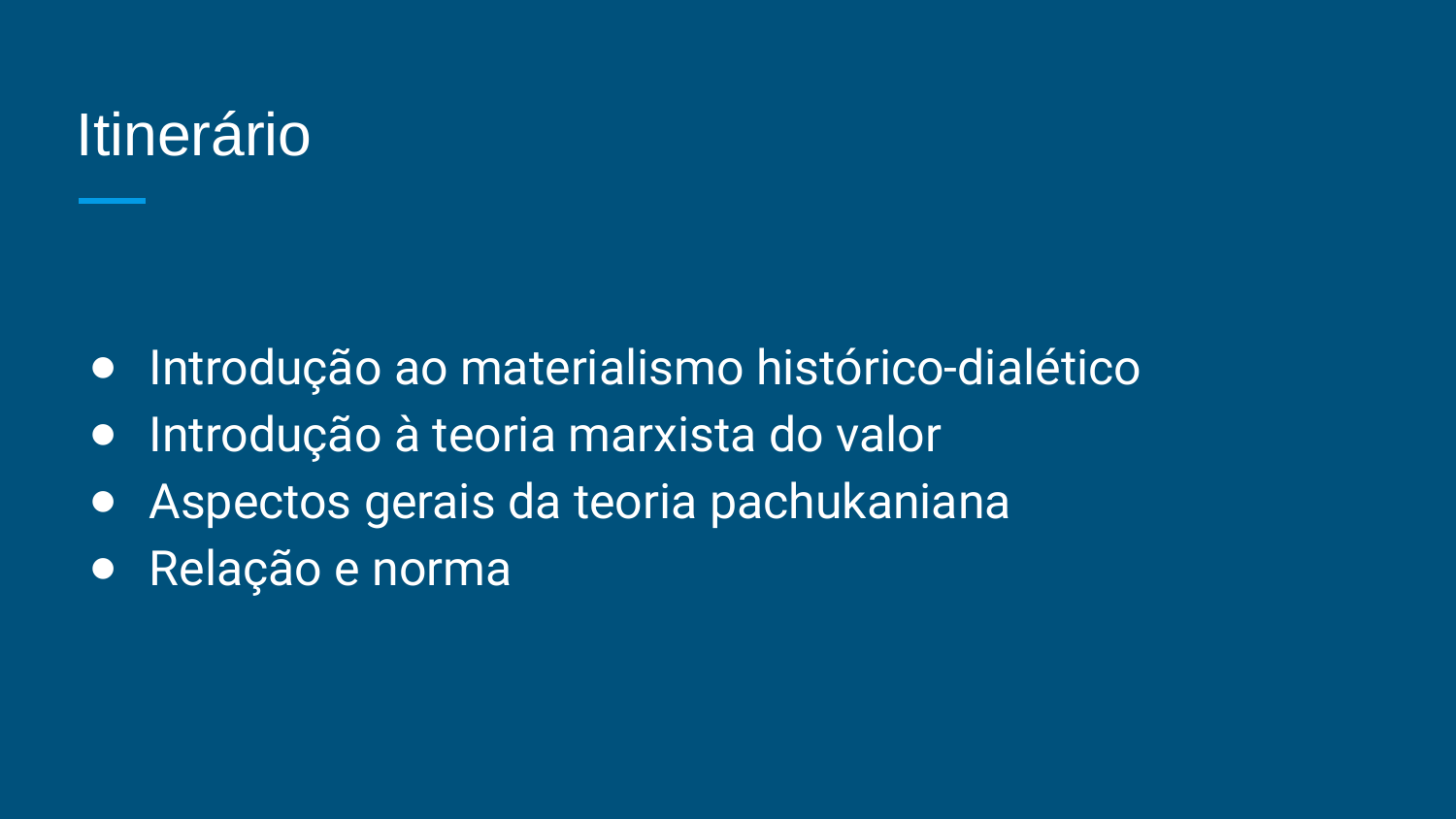

# Itinerário

Introdução ao materialismo histórico-dialético
Introdução à teoria marxista do valor
Aspectos gerais da teoria pachukaniana
Relação e norma